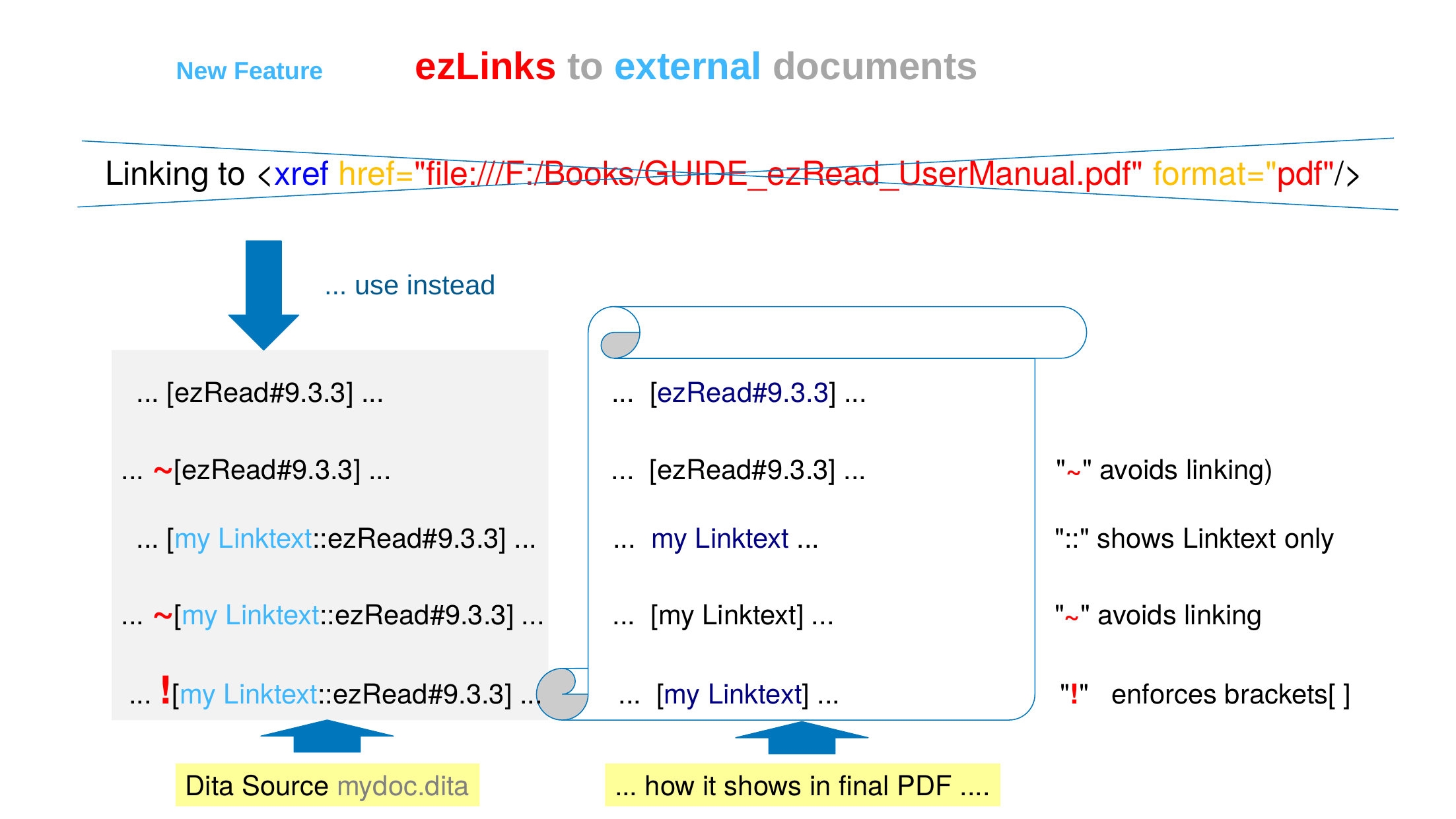

New Feature      ezLinks to external documents
Linking to <xref href="file:///F:/Books/GUIDE_ezRead_UserManual.pdf" format="pdf"/>

... use instead

  ... [ezRead#9.3.3] ...                              ...  [ezRead#9.3.3] ...
... ~[ezRead#9.3.3] ...                             ...  [ezRead#9.3.3] ...                         "~" avoids linking)

  ... [my Linktext::ezRead#9.3.3] ...          ...  my Linktext ...                               "::" shows Linktext only

... ~[my Linktext::ezRead#9.3.3] ...         ...  [my Linktext] ...                             "~" avoids linking

 ... ![my Linktext::ezRead#9.3.3] ...          ...  [my Linktext] ...                             "!"   enforces brackets[ ]

Dita Source mydoc.dita
... how it shows in final PDF ....